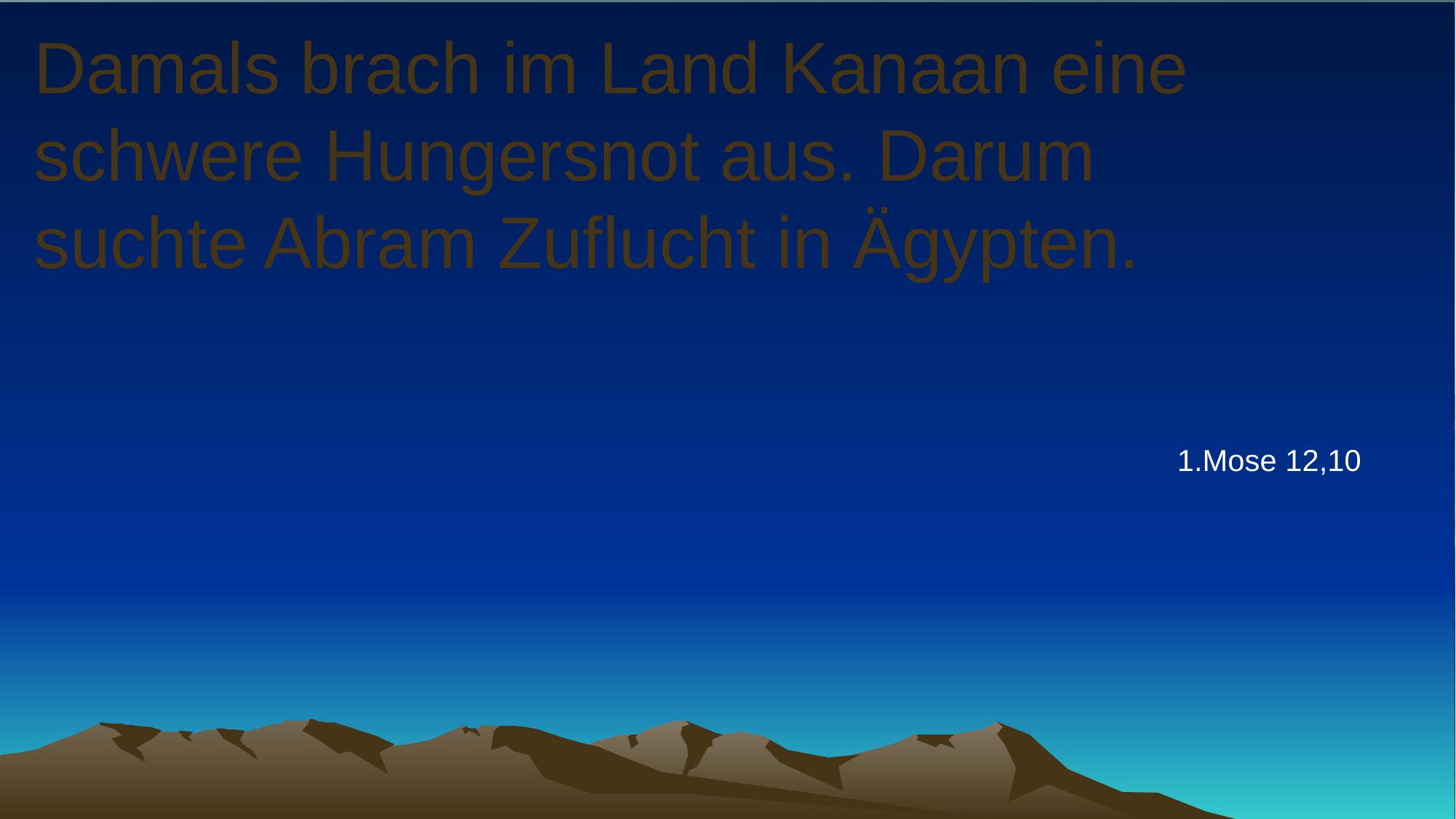

# Damals brach im Land Kanaan eine schwere Hungersnot aus. Darum suchte Abram Zuflucht in Ägypten.
1.Mose 12,10